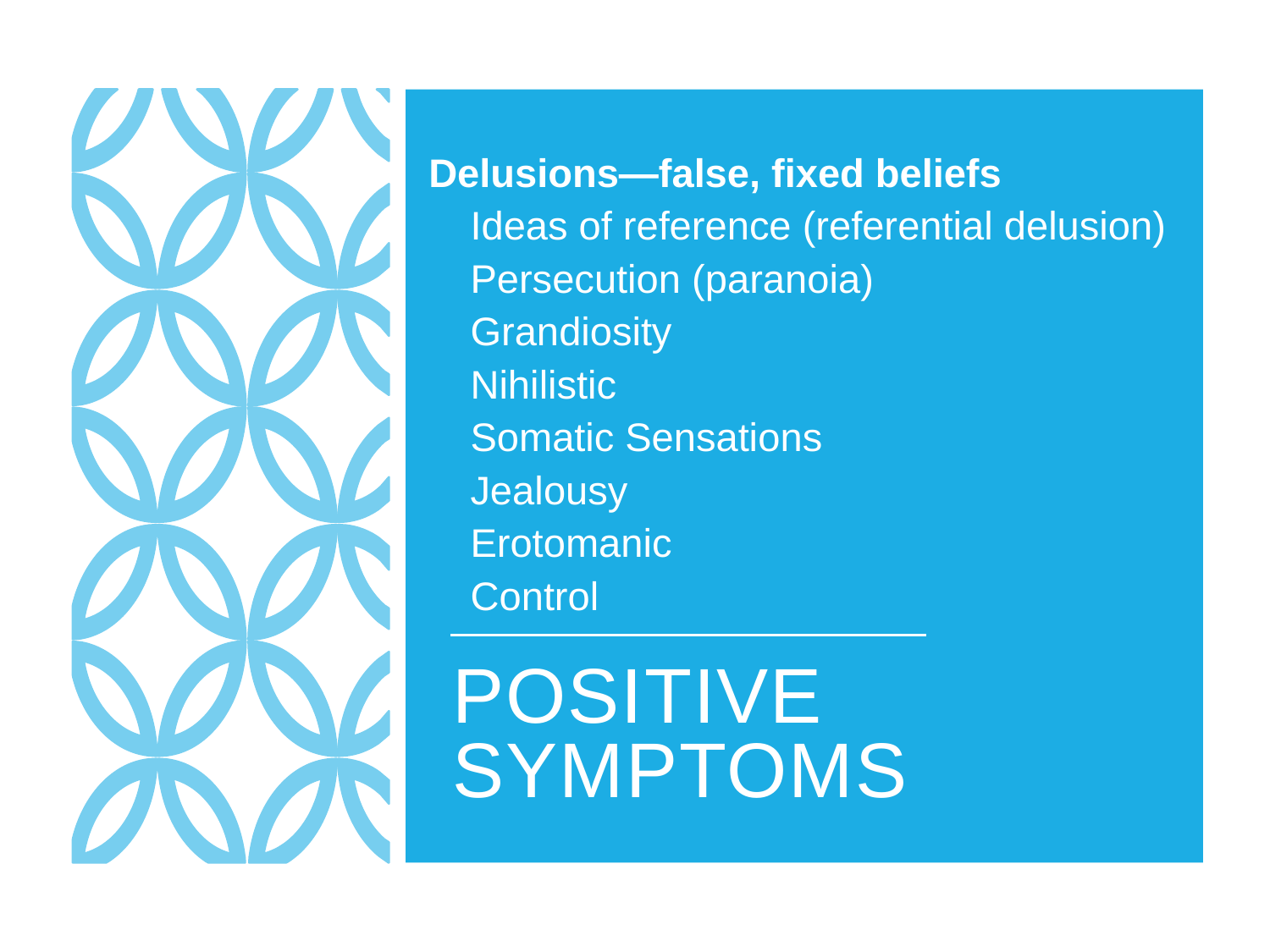

Delusions—false, fixed beliefs
Ideas of reference (referential delusion)
Persecution (paranoia)
Grandiosity
Nihilistic
Somatic Sensations
Jealousy
Erotomanic
Control

# Positive Symptoms